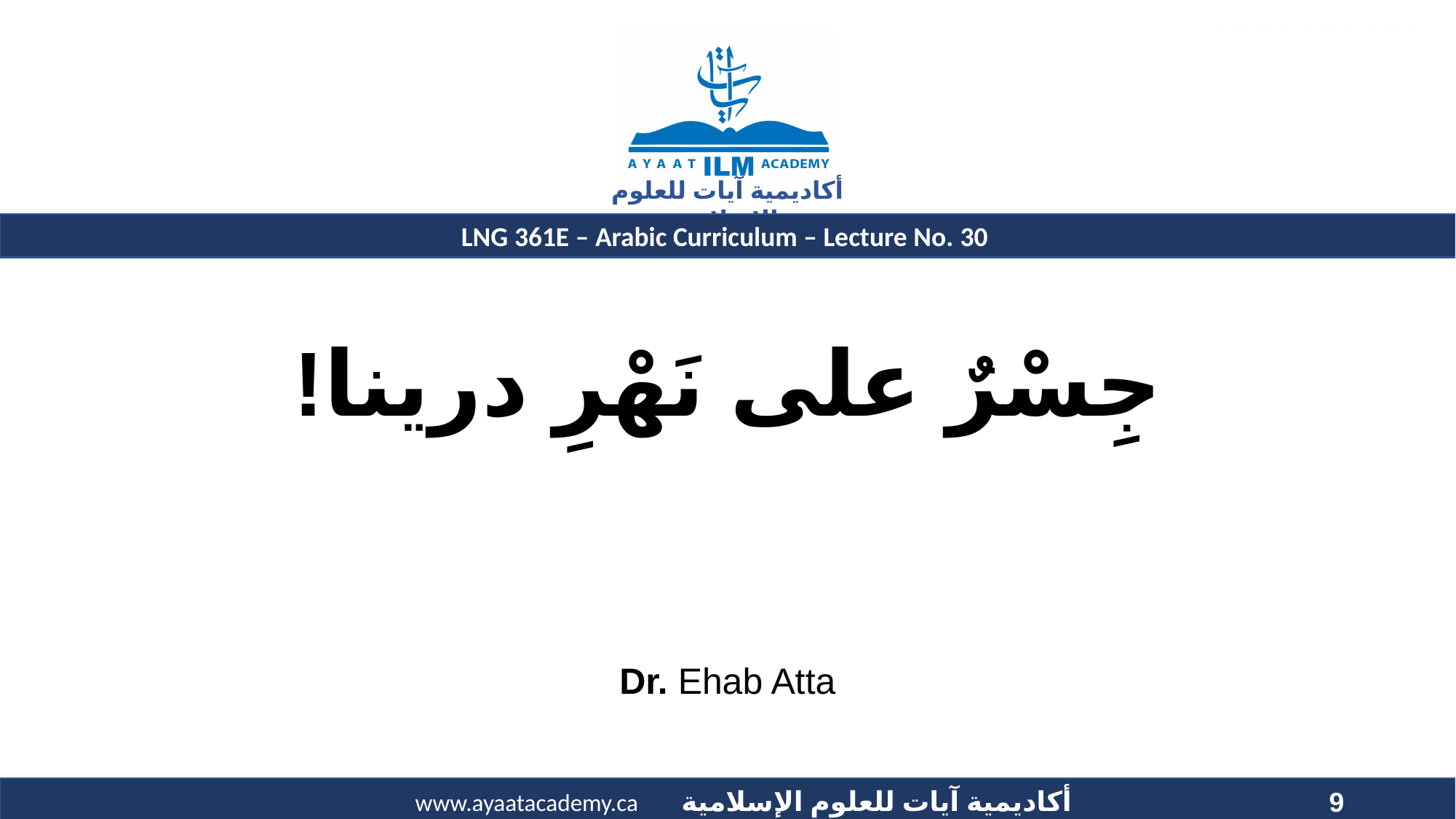

# جِسْرٌ على نَهْرِ درينا!
Dr. Ehab Atta
9